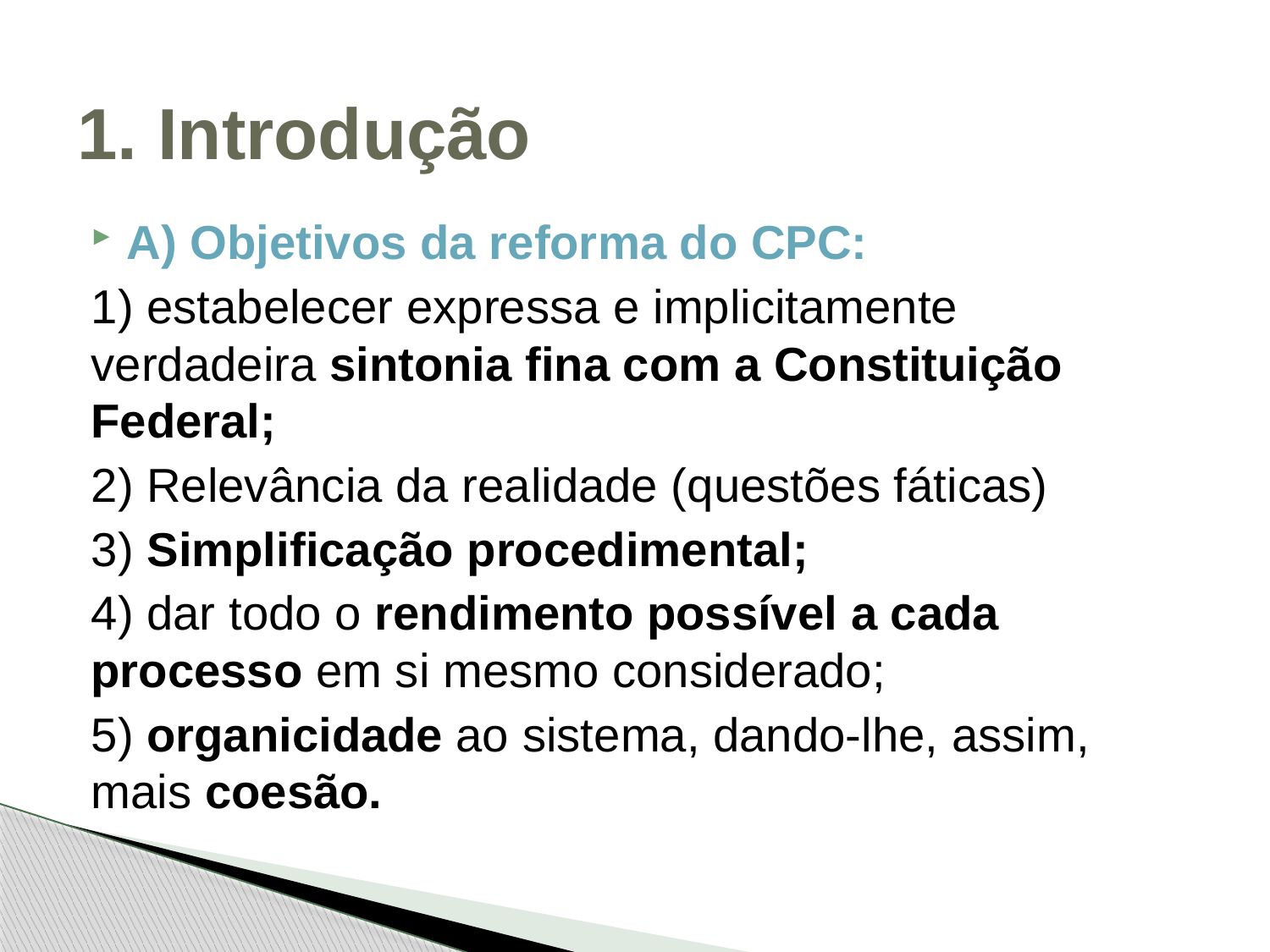

# 1. Introdução
A) Objetivos da reforma do CPC:
1) estabelecer expressa e implicitamente verdadeira sintonia fina com a Constituição Federal;
2) Relevância da realidade (questões fáticas)
3) Simplificação procedimental;
4) dar todo o rendimento possível a cada processo em si mesmo considerado;
5) organicidade ao sistema, dando-lhe, assim, mais coesão.